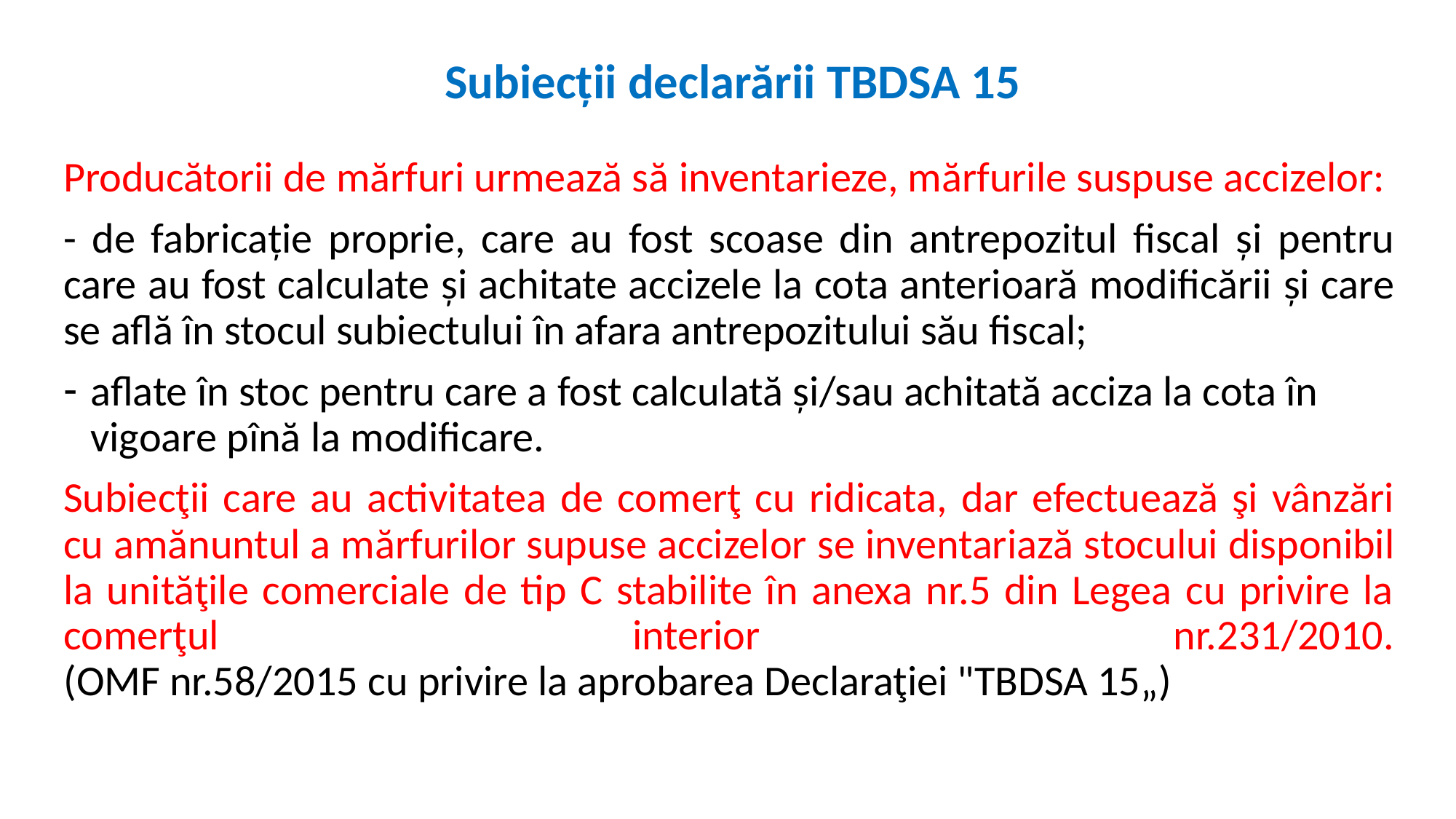

# Subiecții declarării TBDSA 15
Producătorii de mărfuri urmează să inventarieze, mărfurile suspuse accizelor:
- de fabricație proprie, care au fost scoase din antrepozitul fiscal și pentru care au fost calculate și achitate accizele la cota anterioară modificării și care se află în stocul subiectului în afara antrepozitului său fiscal;
aflate în stoc pentru care a fost calculată și/sau achitată acciza la cota în vigoare pînă la modificare.
Subiecţii care au activitatea de comerţ cu ridicata, dar efectuează şi vânzări cu amănuntul a mărfurilor supuse accizelor se inventariază stocului disponibil la unităţile comerciale de tip C stabilite în anexa nr.5 din Legea cu privire la comerţul interior nr.231/2010.
(OMF nr.58/2015 cu privire la aprobarea Declaraţiei "TBDSA 15„)